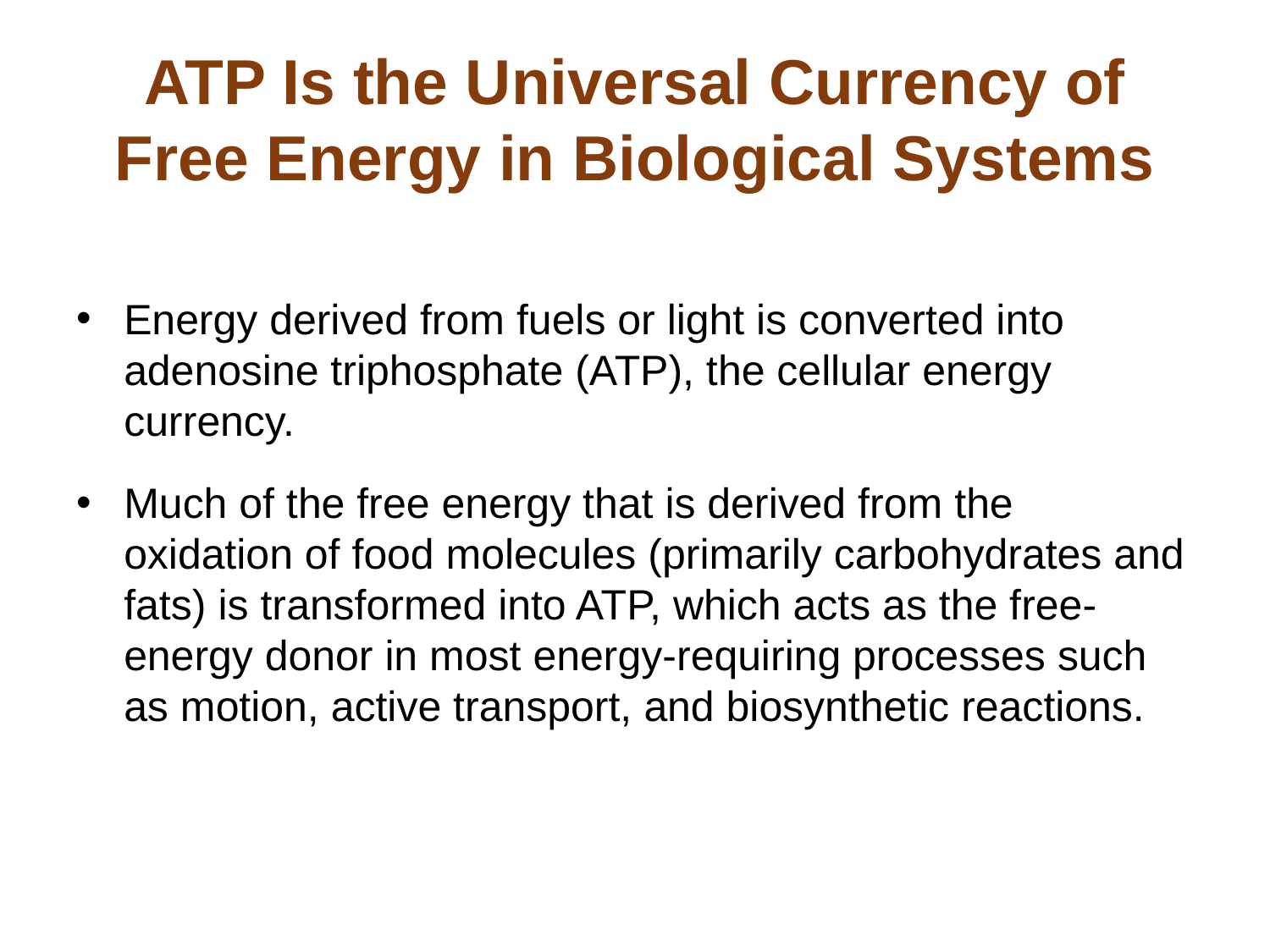

# ATP Is the Universal Currency of Free Energy in Biological Systems
Energy derived from fuels or light is converted into adenosine triphosphate (ATP), the cellular energy currency.
Much of the free energy that is derived from the oxidation of food molecules (primarily carbohydrates and fats) is transformed into ATP, which acts as the free-energy donor in most energy-requiring processes such as motion, active transport, and biosynthetic reactions.